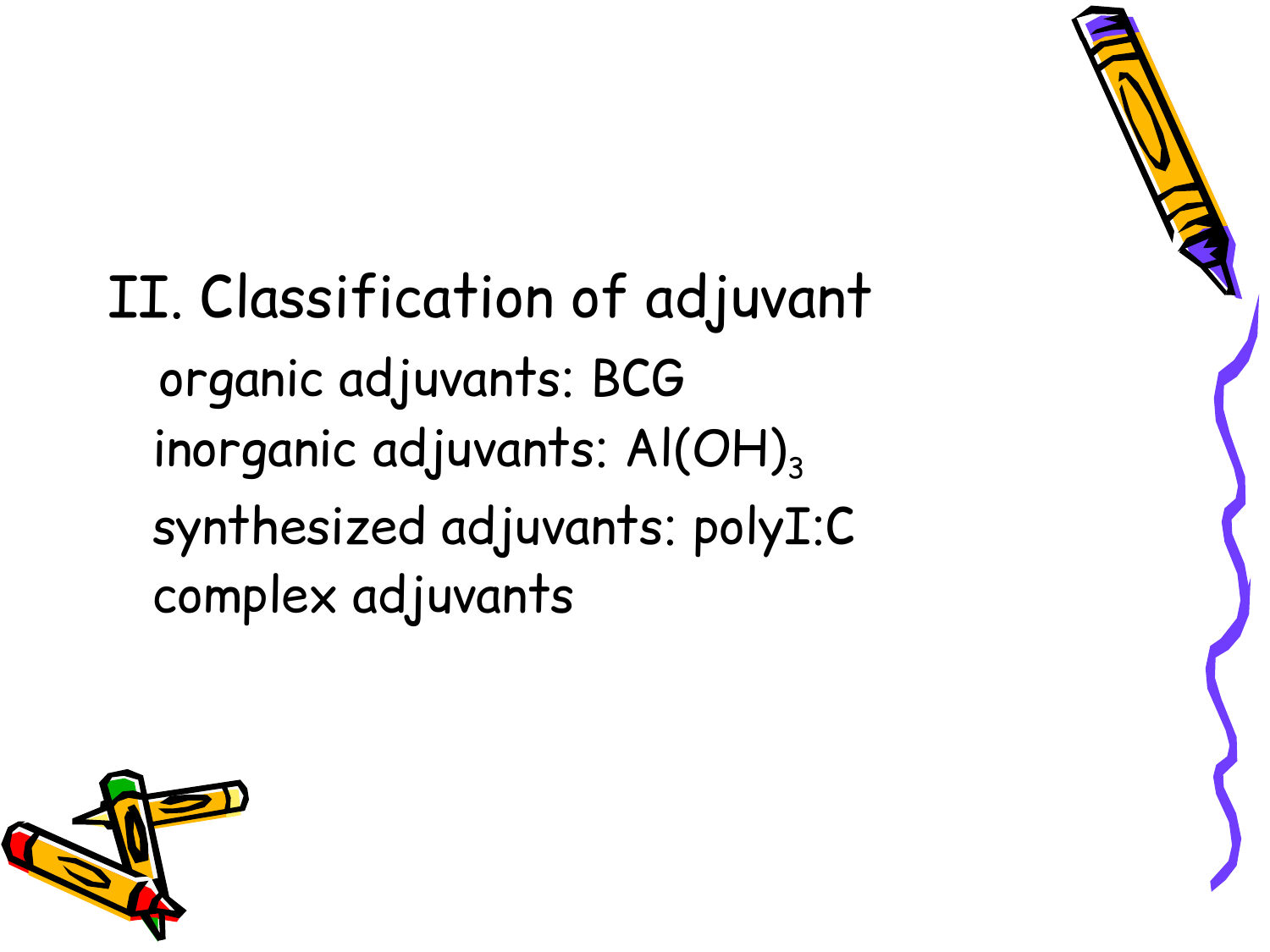

#
II. Classification of adjuvant
   organic adjuvants: BCG
   inorganic adjuvants: Al(OH)3
   synthesized adjuvants: polyI:C
   complex adjuvants